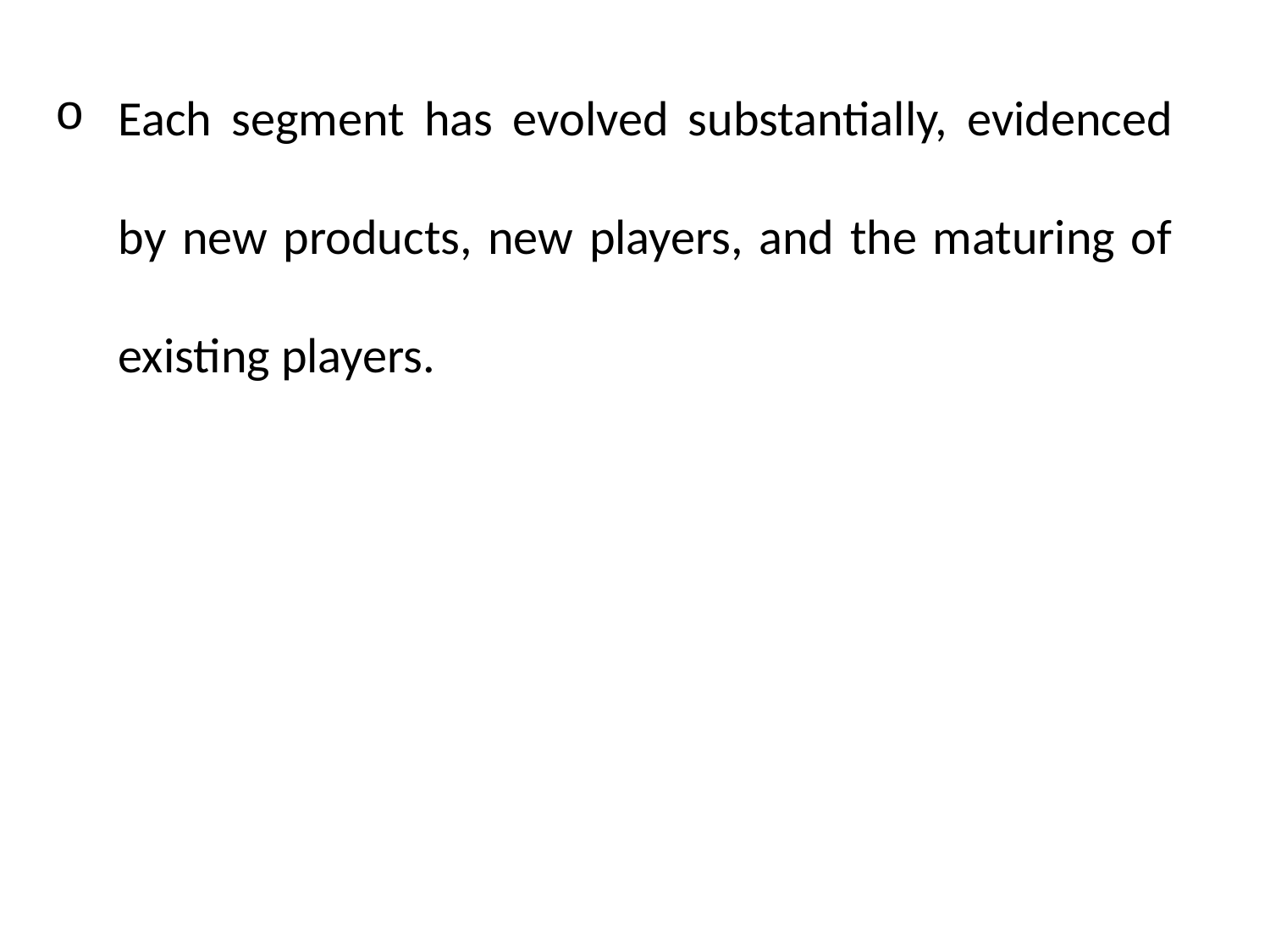

Each segment has evolved substantially, evidenced by new products, new players, and the maturing of existing players.